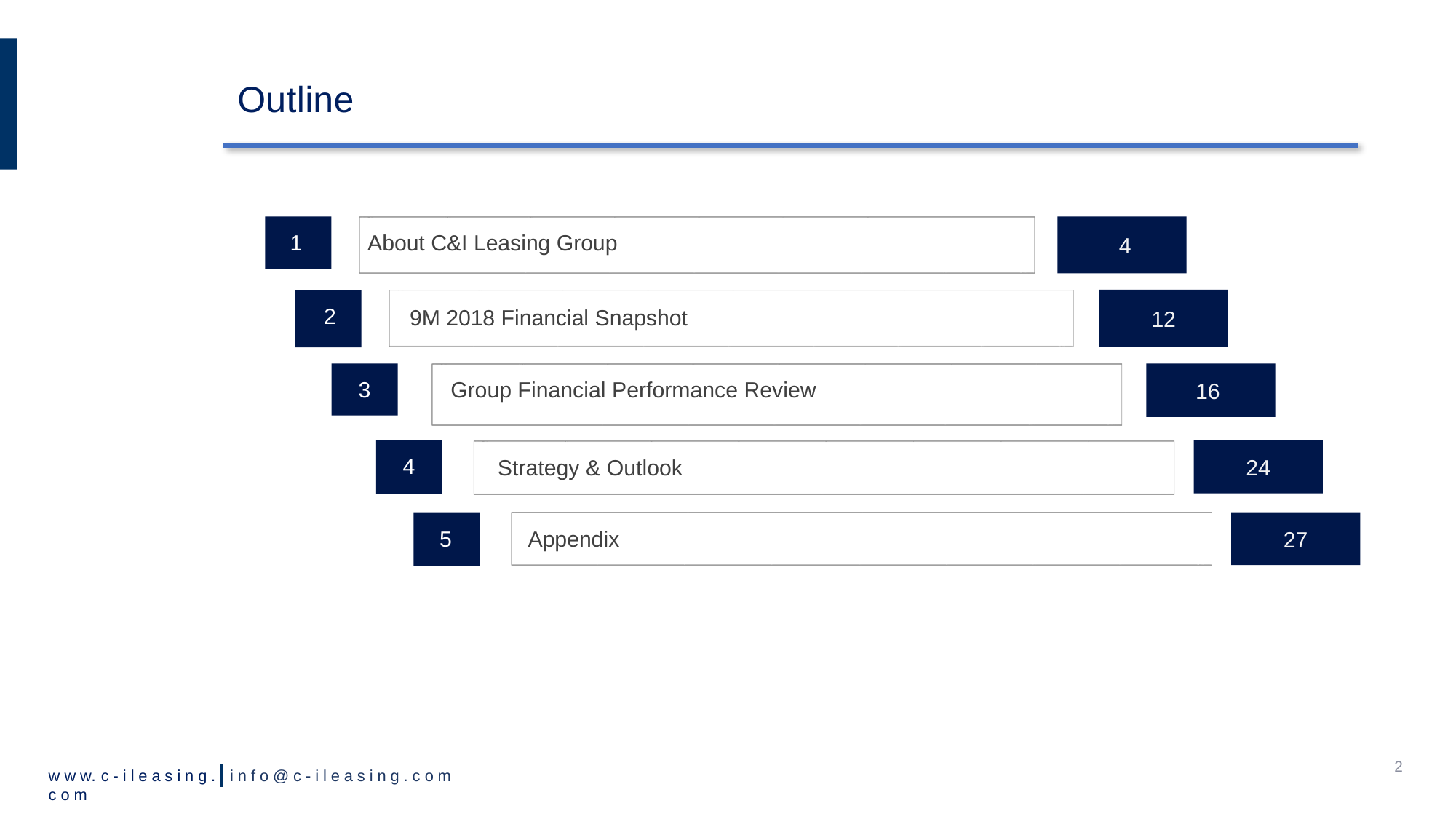

Outline

1

 4
About C&I Leasing Group

2

12
9M 2018 Financial Snapshot

16
Group Financial Performance Review
3

24
4
Strategy & Outlook

27
Appendix
5
5
2